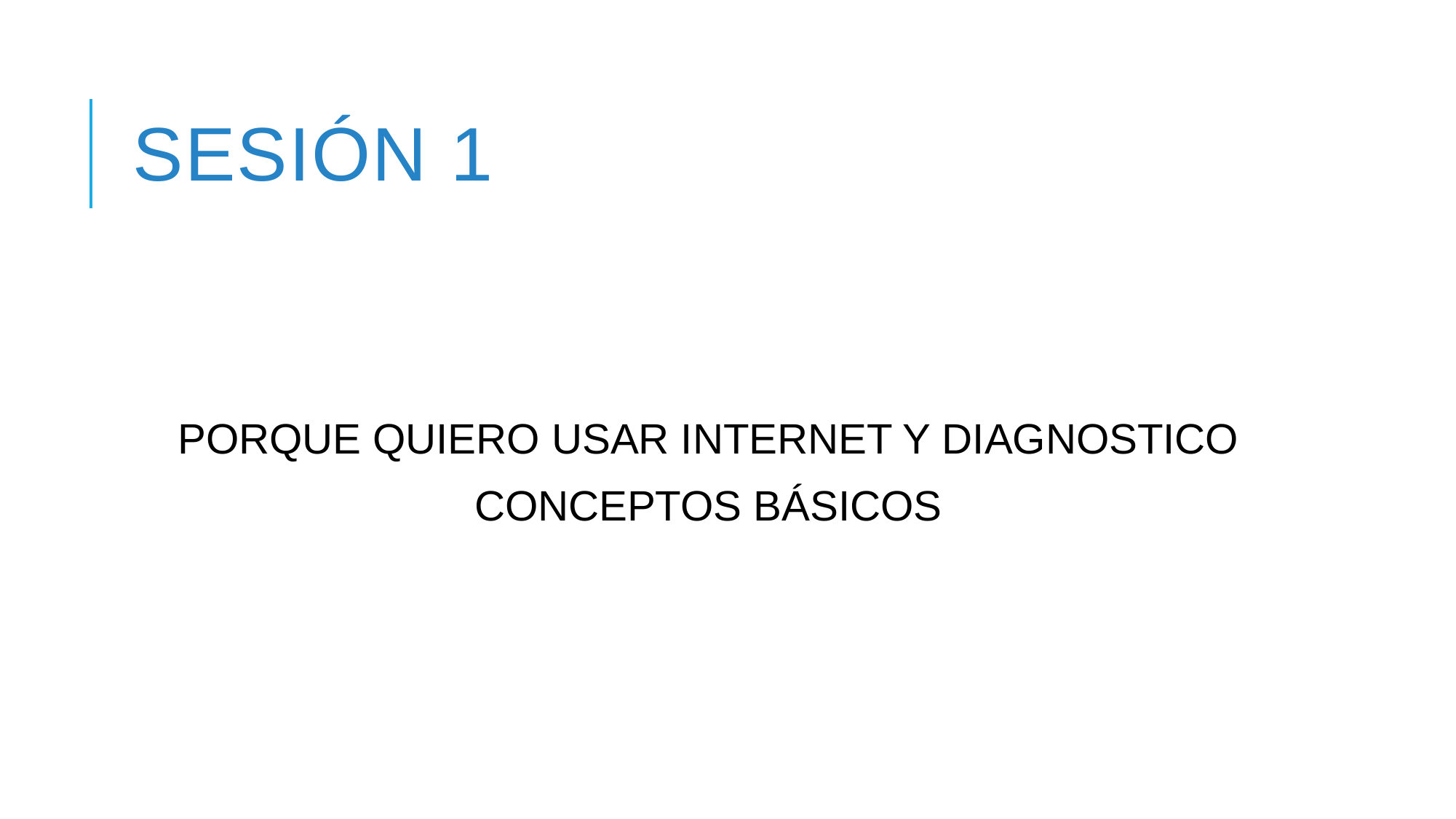

# SESIÓN 1

PORQUE QUIERO USAR INTERNET Y DIAGNOSTICO
CONCEPTOS BÁSICOS